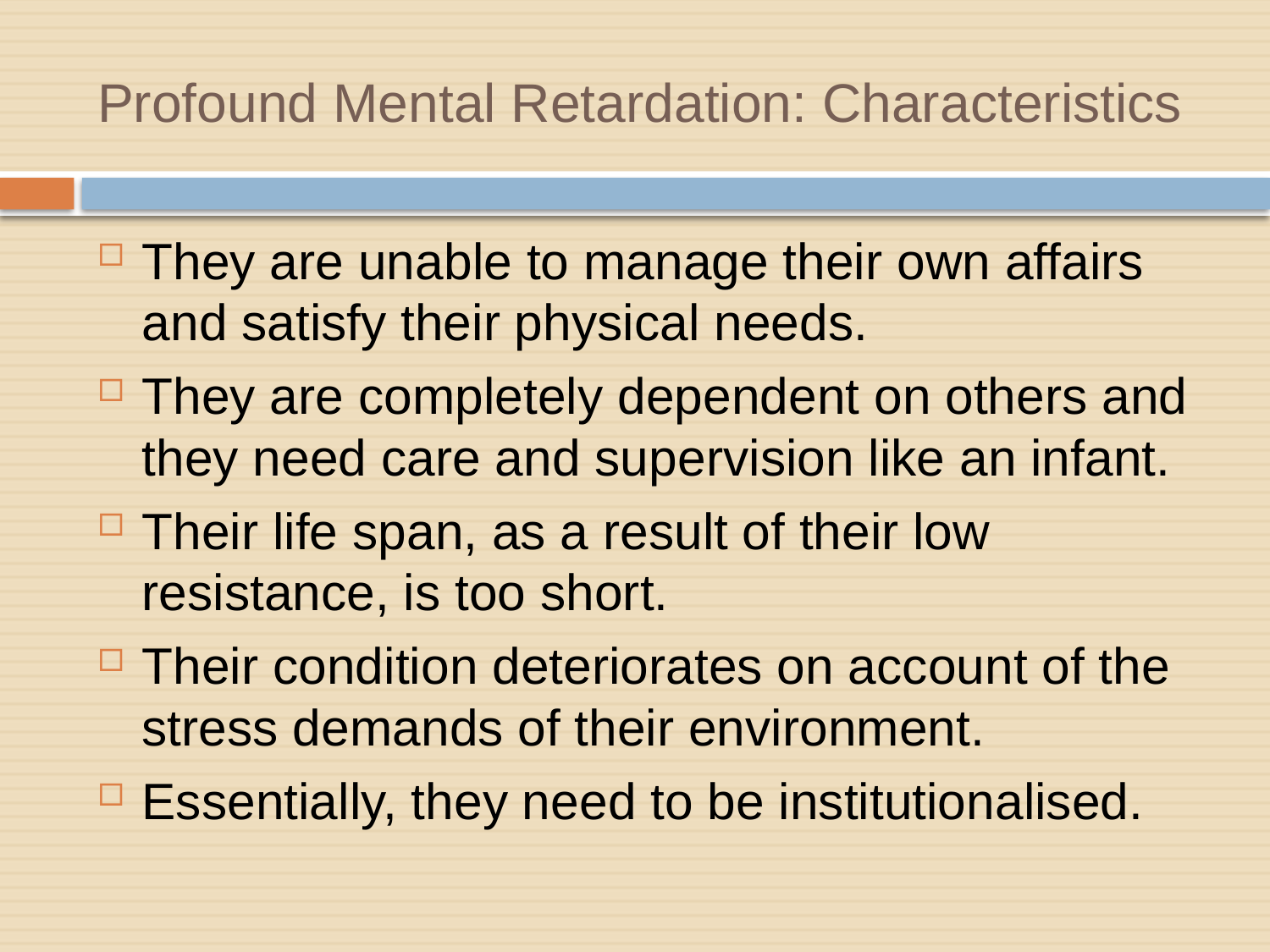

# Profound Mental Retardation: Characteristics
They are unable to manage their own affairs and satisfy their physical needs.
They are completely dependent on others and they need care and supervision like an infant.
Their life span, as a result of their low resistance, is too short.
Their condition deteriorates on account of the stress demands of their environment.
Essentially, they need to be institutionalised.